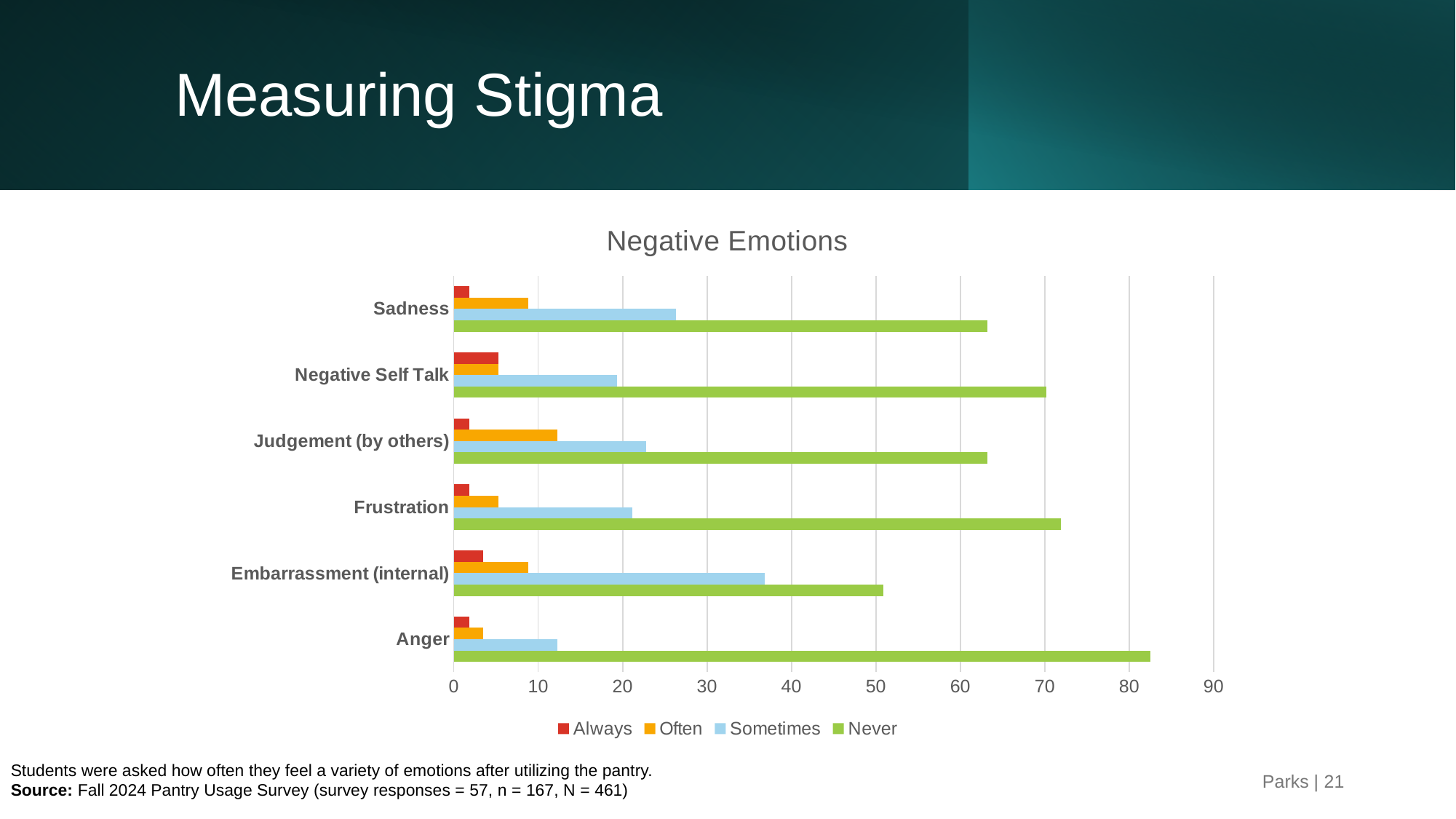

Measuring Stigma

### Chart: Negative Emotions

| Category | Never | Sometimes | Often | Always |
|---|---|---|---|---|
| Anger | 82.5 | 12.3 | 3.5 | 1.8 |
| Embarrassment (internal) | 50.9 | 36.8 | 8.8 | 3.5 |
| Frustration | 71.9 | 21.1 | 5.3 | 1.8 |
| Judgement (by others) | 63.2 | 22.8 | 12.3 | 1.8 |
| Negative Self Talk | 70.2 | 19.3 | 5.3 | 5.3 |
| Sadness | 63.2 | 26.3 | 8.8 | 1.8 |
Students were asked how often they feel a variety of emotions after utilizing the pantry.
Source: Fall 2024 Pantry Usage Survey (survey responses = 57, n = 167, N = 461)
Parks | 21